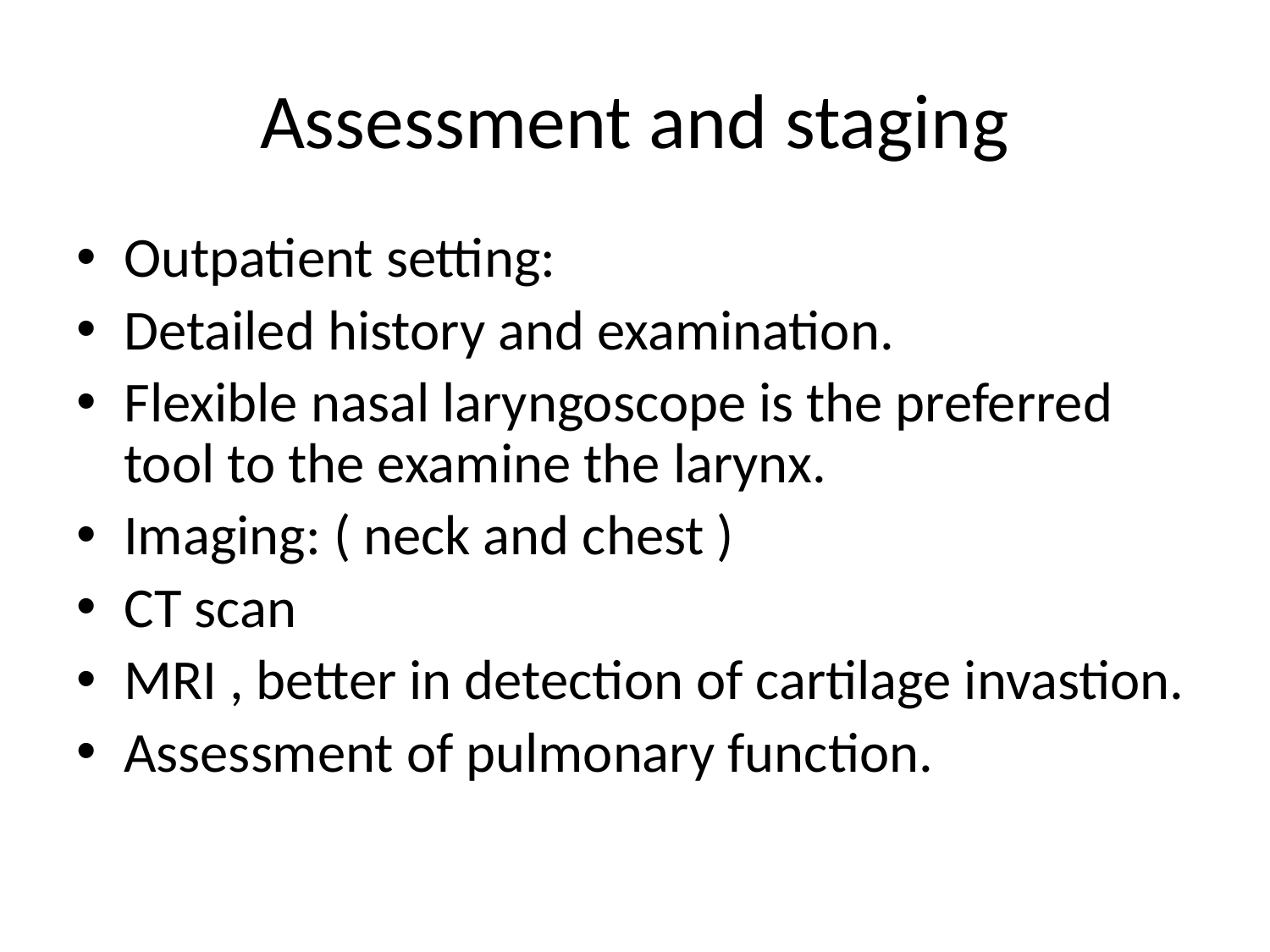

# Assessment and staging
Outpatient setting:
Detailed history and examination.
Flexible nasal laryngoscope is the preferred tool to the examine the larynx.
Imaging: ( neck and chest )
CT scan
MRI , better in detection of cartilage invastion.
Assessment of pulmonary function.